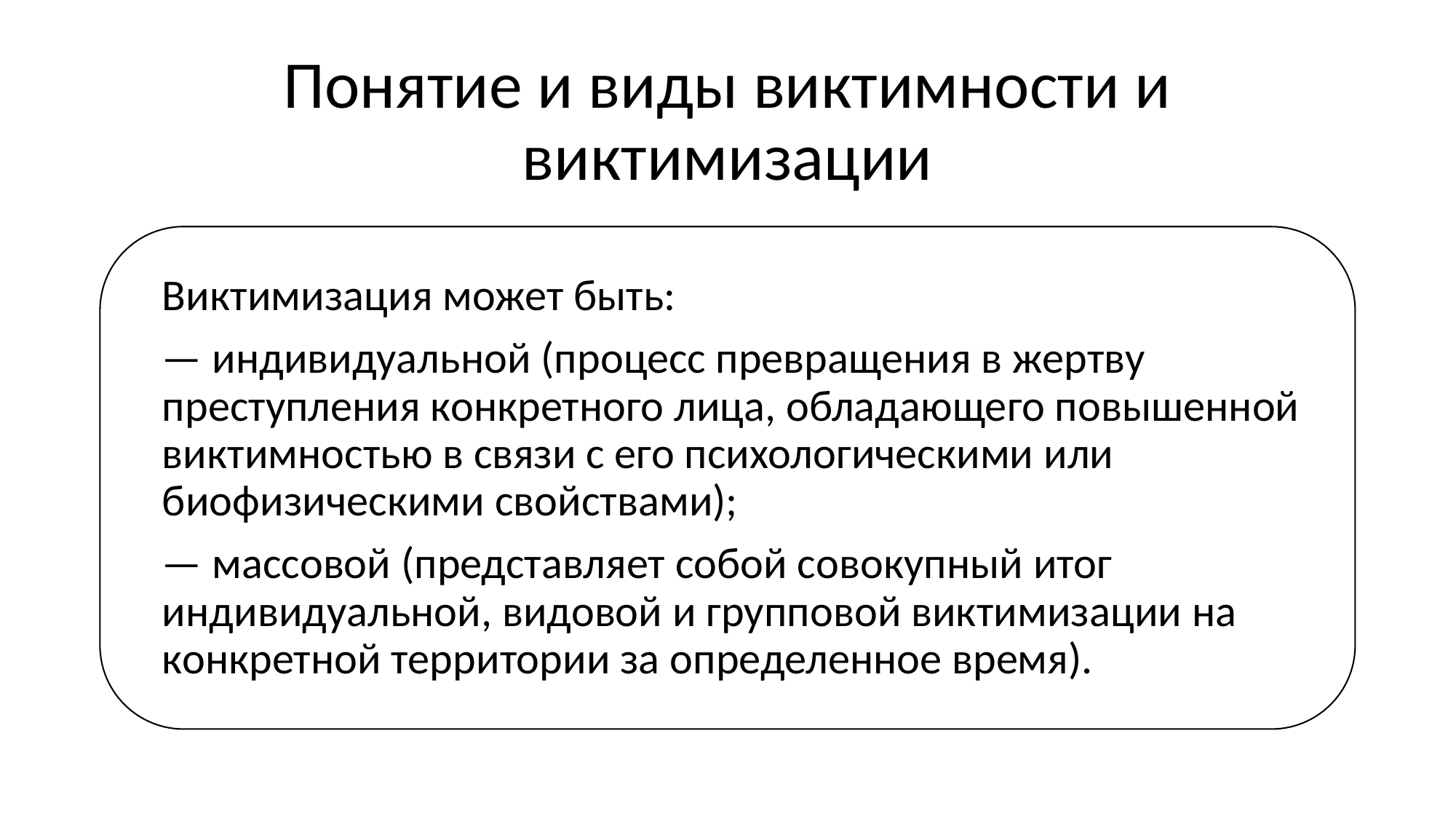

# Понятие и виды виктимности и виктимизации
Виктимизация может быть:
— индивидуальной (процесс превращения в жертву преступления конкретного лица, обладающего повышенной виктимностью в связи с его психологическими или биофизическими свойствами);
— массовой (представляет собой совокупный итог индивидуальной, видовой и групповой виктимизации на конкретной территории за определенное время).